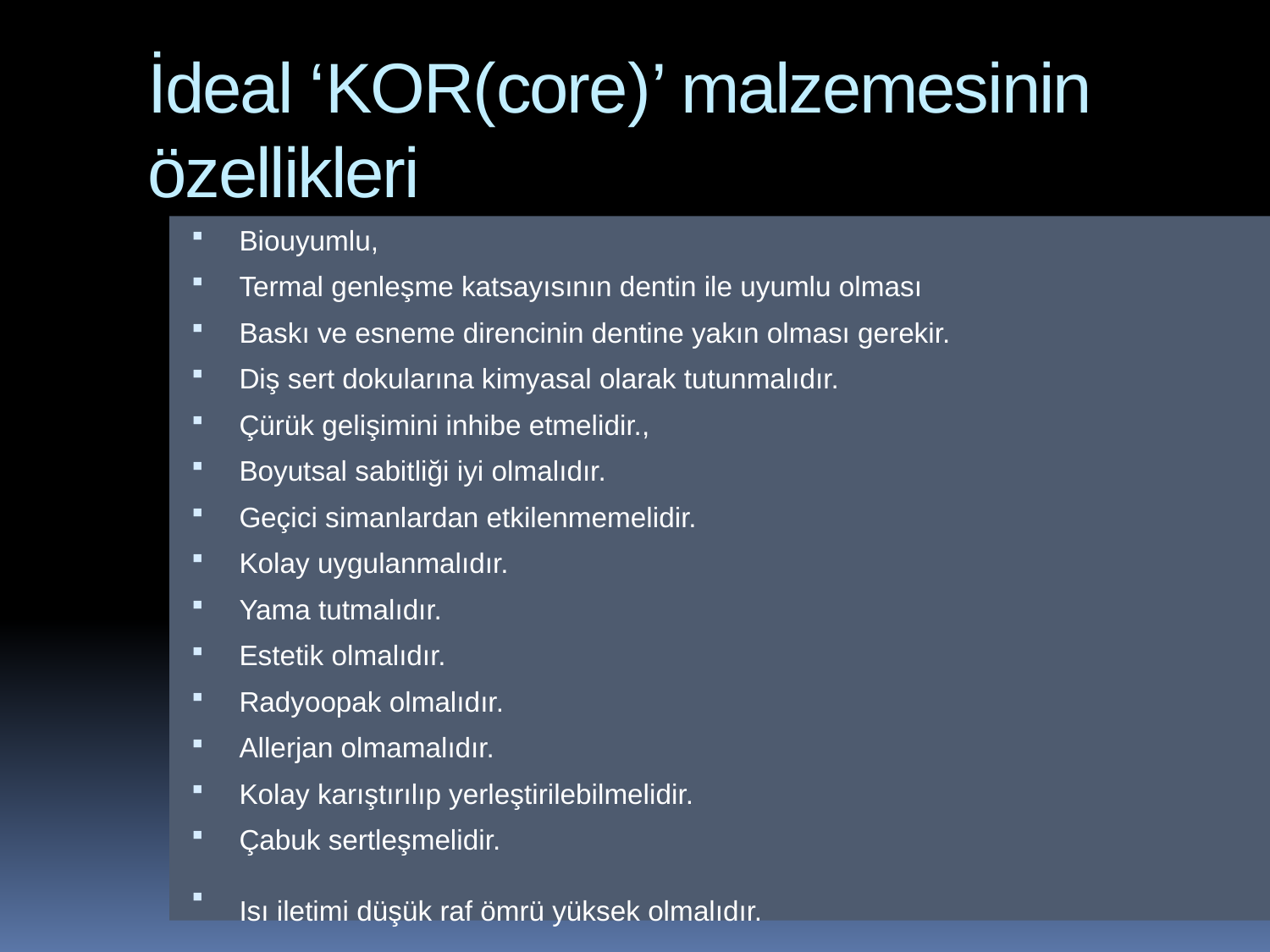

İdeal ‘KOR(core)’ malzemesinin özellikleri
Biouyumlu,
Termal genleşme katsayısının dentin ile uyumlu olması
Baskı ve esneme direncinin dentine yakın olması gerekir.
Diş sert dokularına kimyasal olarak tutunmalıdır.
Çürük gelişimini inhibe etmelidir.,
Boyutsal sabitliği iyi olmalıdır.
Geçici simanlardan etkilenmemelidir.
Kolay uygulanmalıdır.
Yama tutmalıdır.
Estetik olmalıdır.
Radyoopak olmalıdır.
Allerjan olmamalıdır.
Kolay karıştırılıp yerleştirilebilmelidir.
Çabuk sertleşmelidir.
Isı iletimi düşük raf ömrü yüksek olmalıdır.